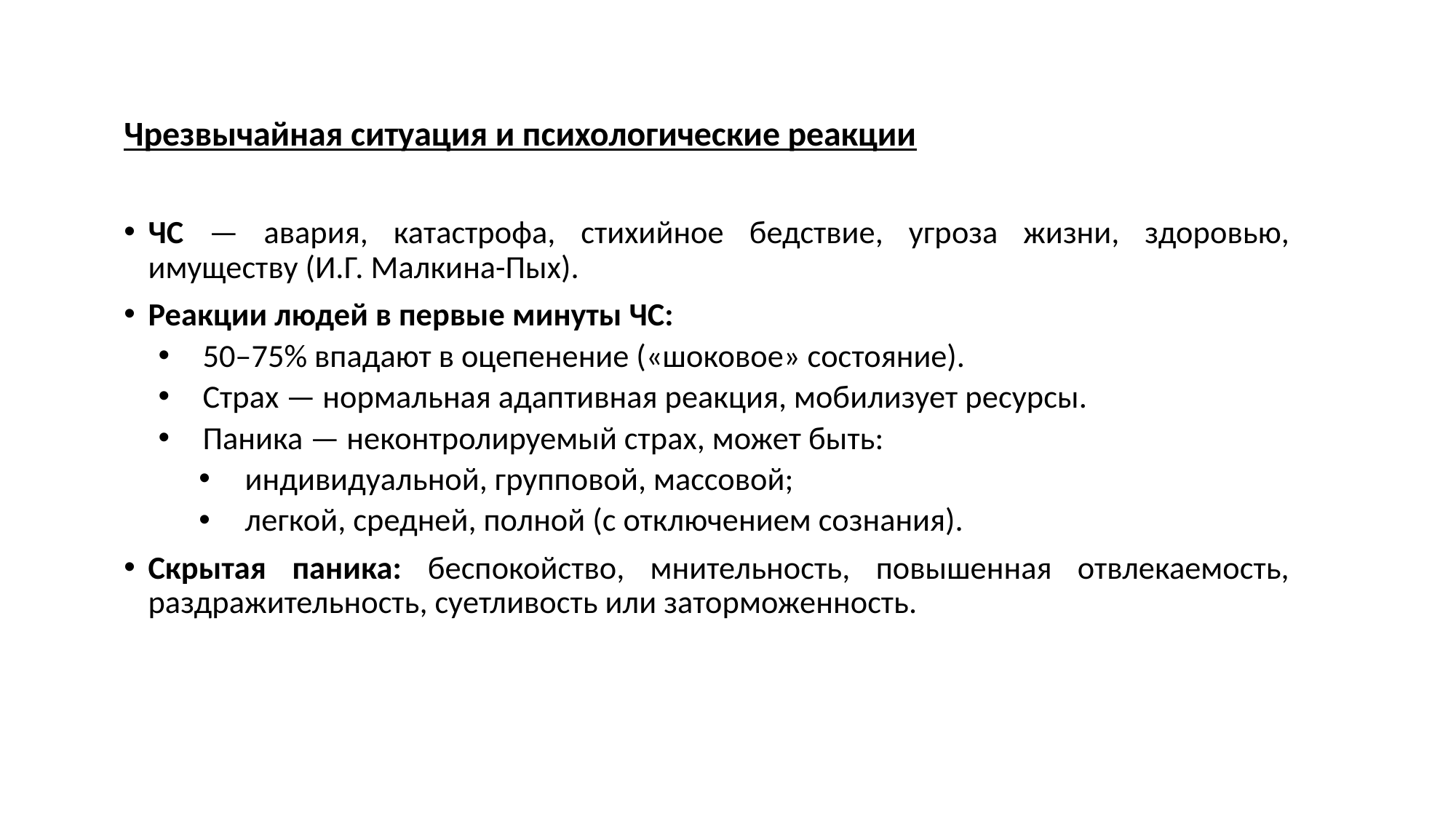

Чрезвычайная ситуация и психологические реакции

ЧС — авария, катастрофа, стихийное бедствие, угроза жизни, здоровью, имуществу (И.Г. Малкина-Пых).
Реакции людей в первые минуты ЧС:
50–75% впадают в оцепенение («шоковое» состояние).
Страх — нормальная адаптивная реакция, мобилизует ресурсы.
Паника — неконтролируемый страх, может быть:
индивидуальной, групповой, массовой;
легкой, средней, полной (с отключением сознания).
Скрытая паника: беспокойство, мнительность, повышенная отвлекаемость, раздражительность, суетливость или заторможенность.